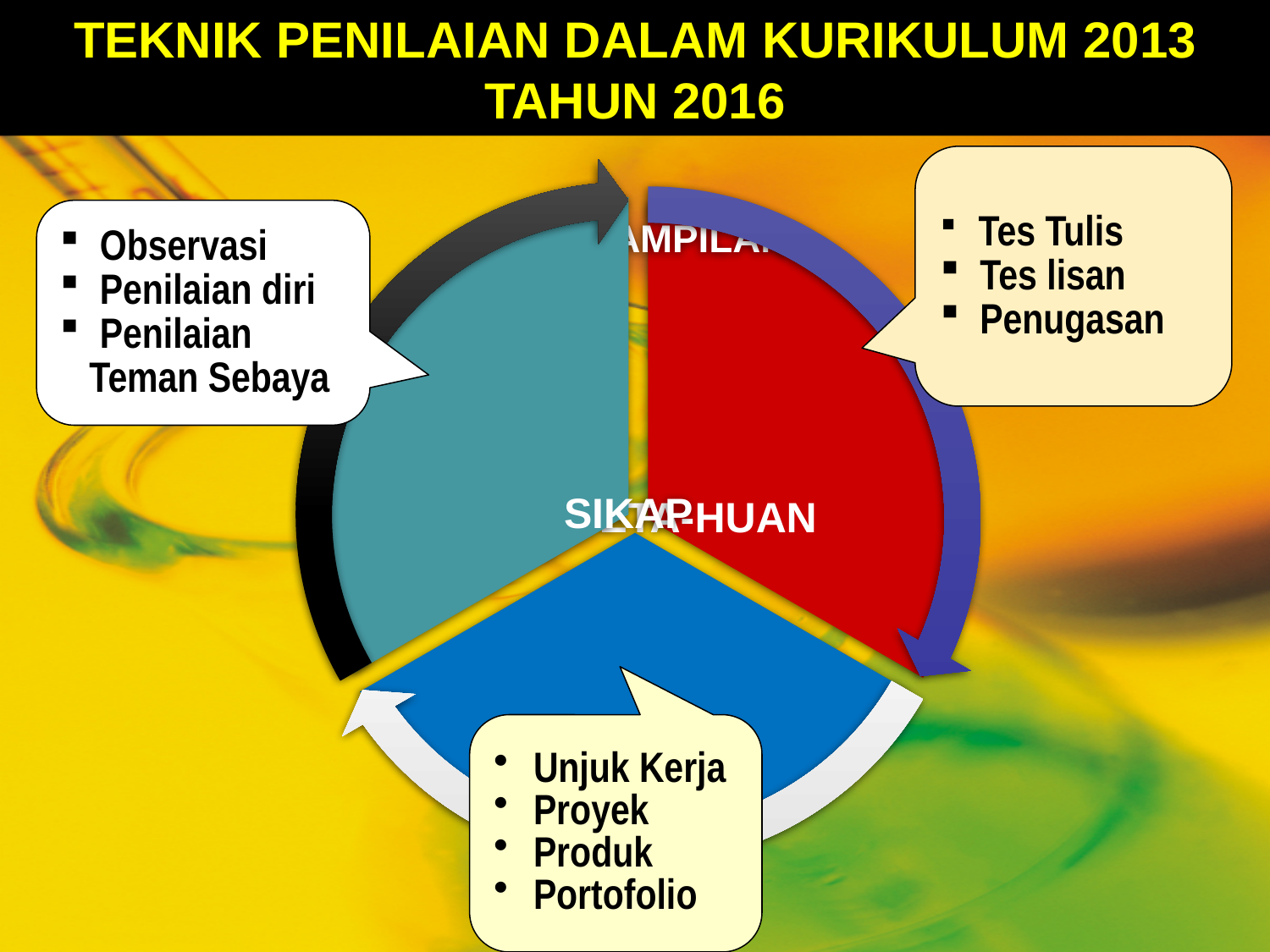

# TEKNIK PENILAIAN DALAM KURIKULUM 2013 TAHUN 2016
 Tes Tulis
 Tes lisan
 Penugasan
Pengeta-huan
Keterampilan
Sikap
 Observasi
 Penilaian diri
 Penilaian
   Teman Sebaya
 Unjuk Kerja
 Proyek
 Produk
 Portofolio